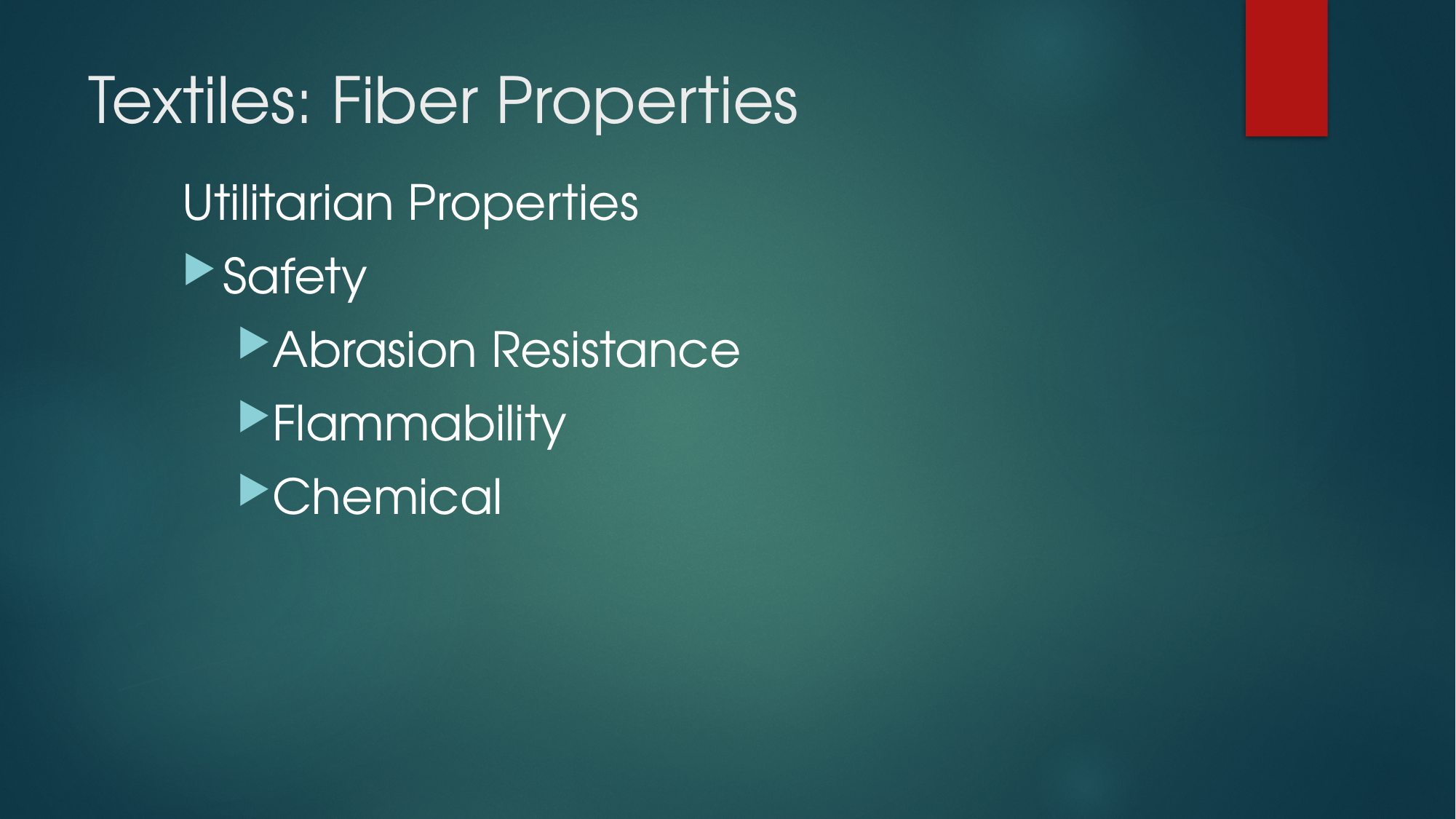

# Textiles: Fiber Properties
Utilitarian Properties
Safety
Abrasion Resistance
Flammability
Chemical